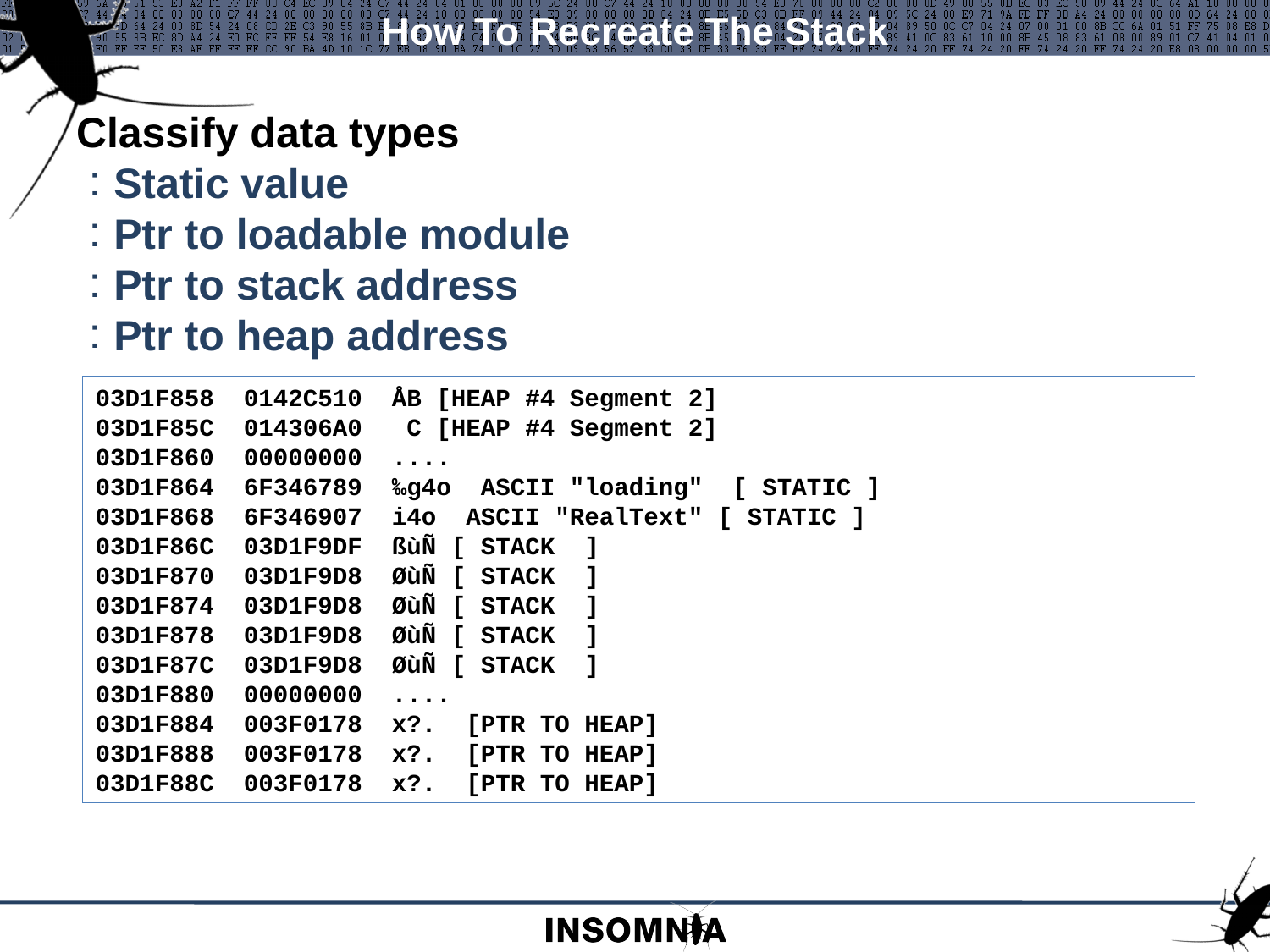

# How To Recreate The Stack
Classify data types
Static value
Ptr to loadable module
Ptr to stack address
Ptr to heap address

03D1F858  0142C510  ÅB [HEAP #4 Segment 2]
03D1F85C  014306A0   C [HEAP #4 Segment 2]
03D1F860  00000000  ....
03D1F864  6F346789  ‰g4o  ASCII "loading"  [ STATIC ]
03D1F868  6F346907  i4o  ASCII "RealText" [ STATIC ]
03D1F86C  03D1F9DF  ßùÑ [ STACK  ]
03D1F870  03D1F9D8  ØùÑ [ STACK  ]
03D1F874  03D1F9D8  ØùÑ [ STACK  ]
03D1F878  03D1F9D8  ØùÑ [ STACK  ]
03D1F87C  03D1F9D8  ØùÑ [ STACK  ]
03D1F880  00000000  ....
03D1F884  003F0178  x?.  [PTR TO HEAP]
03D1F888  003F0178  x?.  [PTR TO HEAP]
03D1F88C  003F0178  x?.  [PTR TO HEAP]